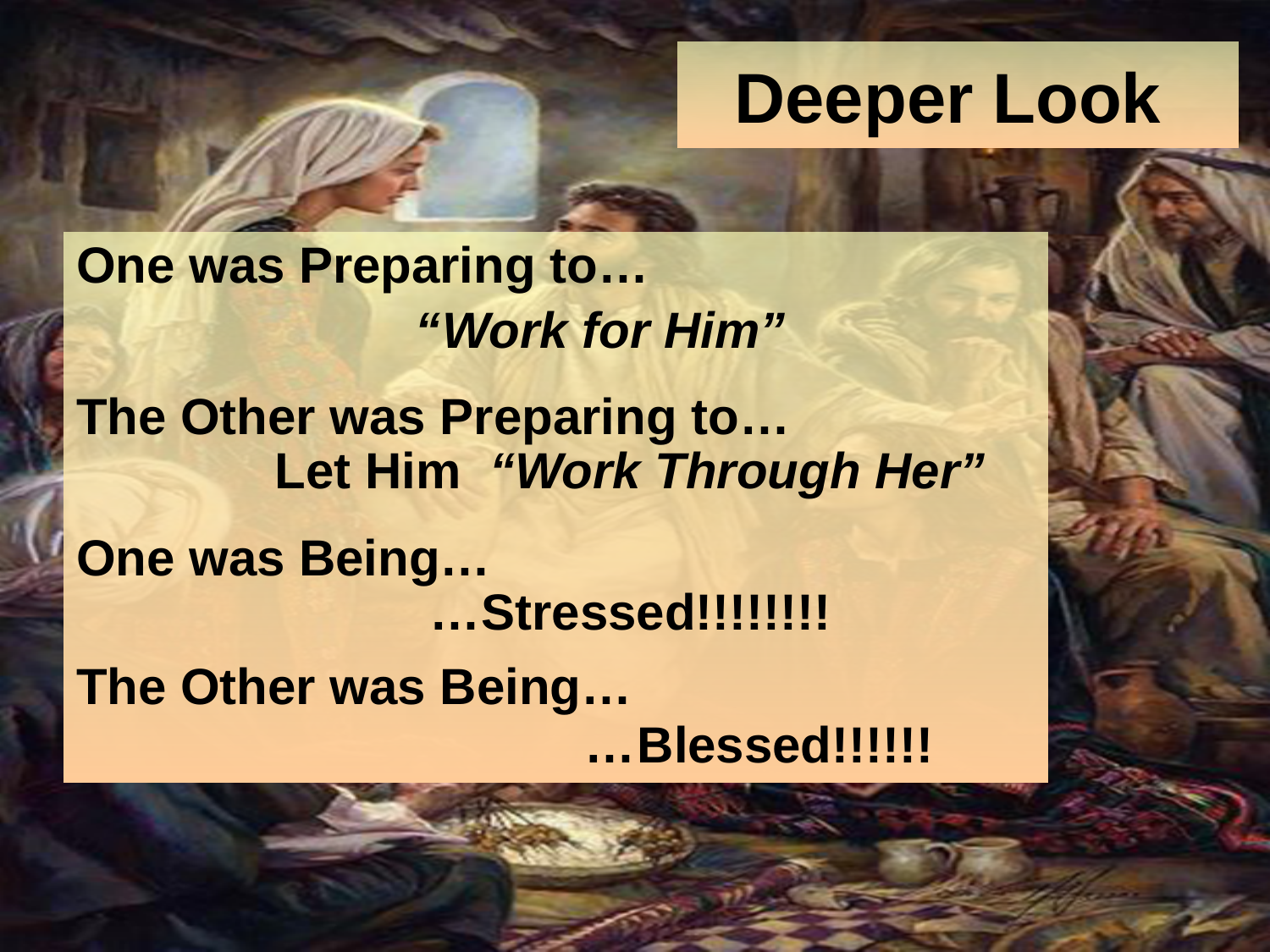

# Deeper Look
One was Preparing to…
                        “Work for Him”
The Other was Preparing to…
              Let Him  “Work Through Her”
One was Being…
                         …Stressed!!!!!!!!
The Other was Being…
                                    …Blessed!!!!!!